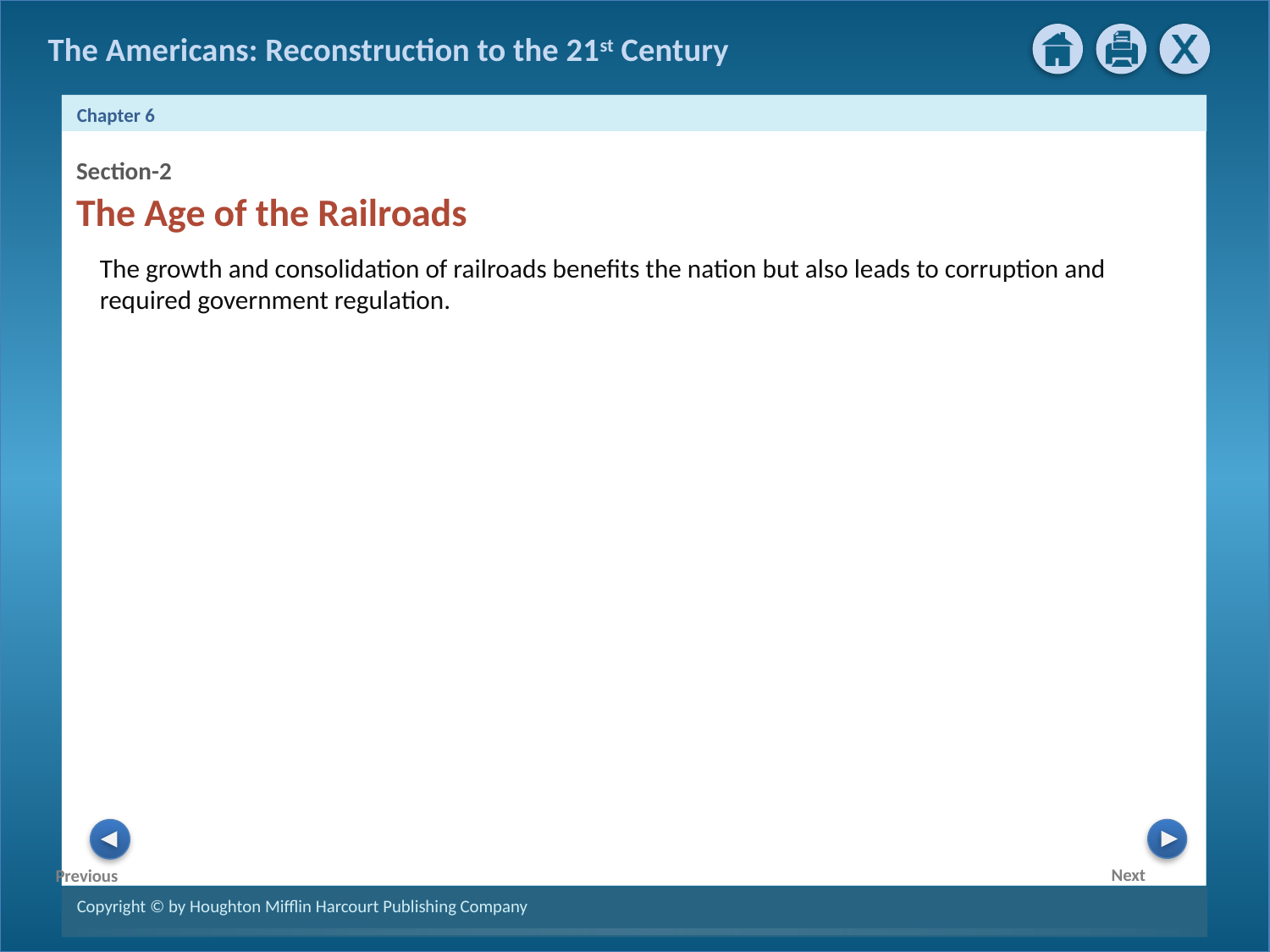

Section-2
The Age of the Railroads
The growth and consolidation of railroads benefits the nation but also leads to corruption and required government regulation.